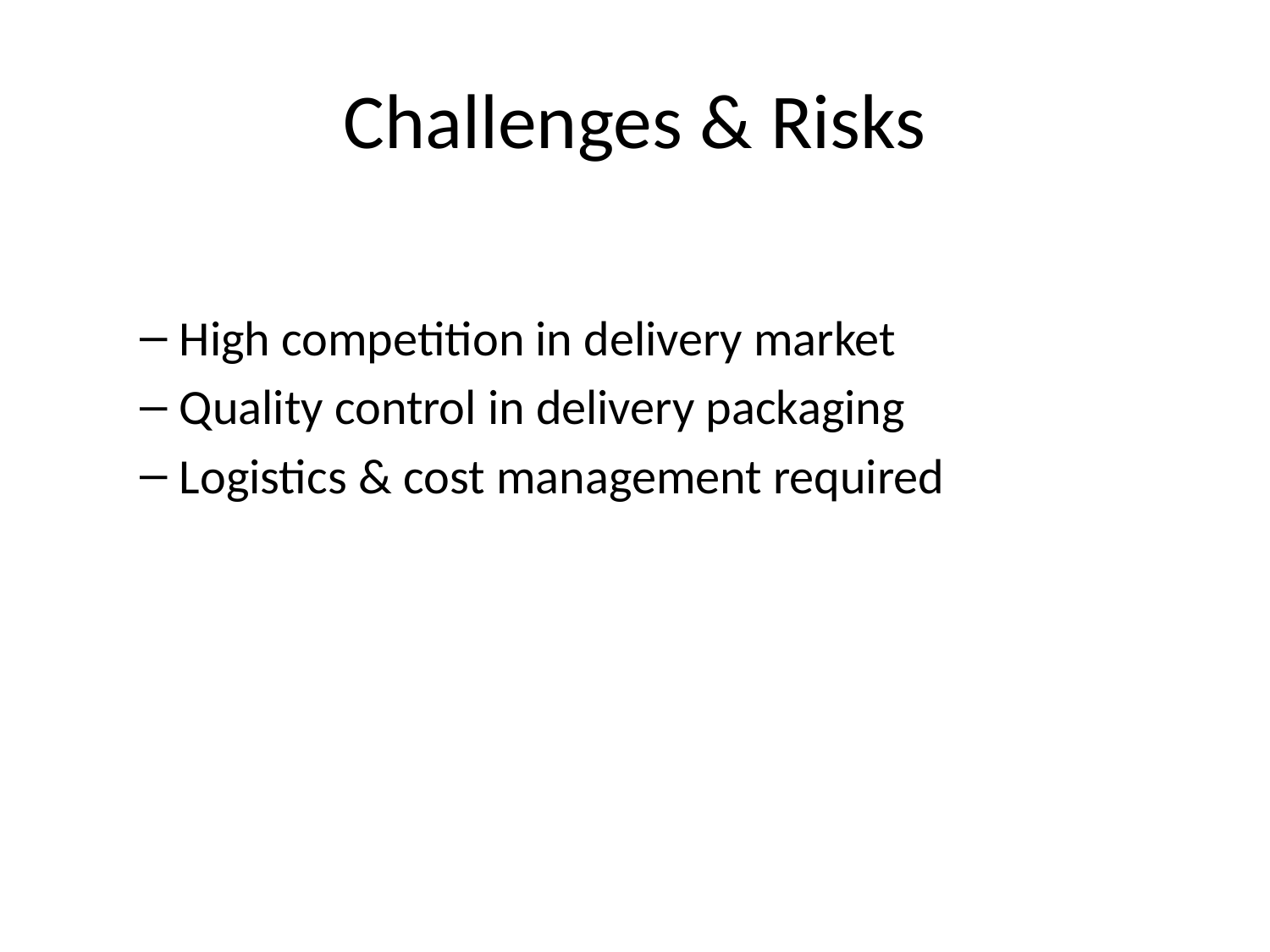

# Challenges & Risks

High competition in delivery market
Quality control in delivery packaging
Logistics & cost management required